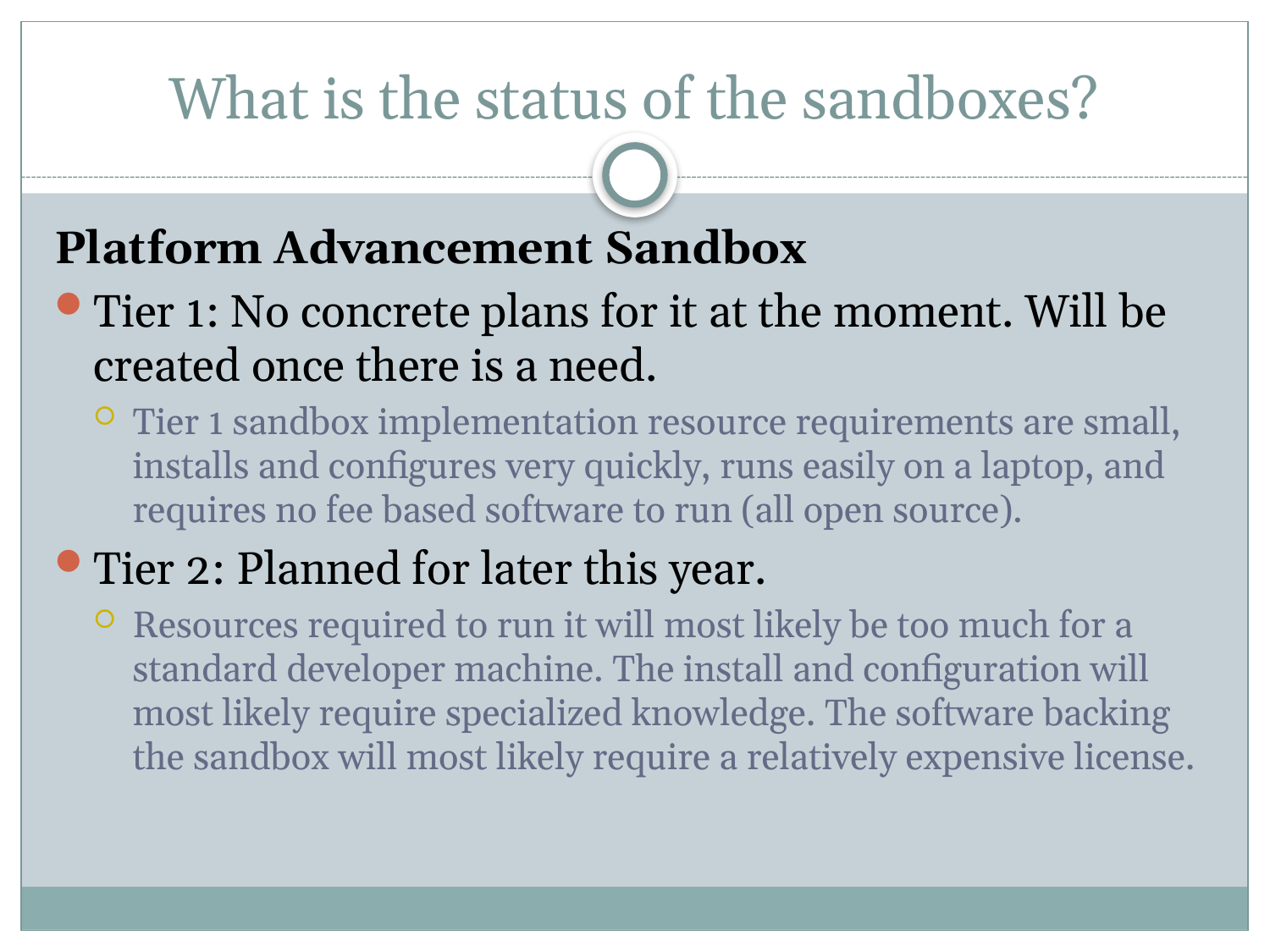

# What is the status of the sandboxes?
Platform Advancement Sandbox
Tier 1: No concrete plans for it at the moment. Will be created once there is a need.
Tier 1 sandbox implementation resource requirements are small, installs and configures very quickly, runs easily on a laptop, and requires no fee based software to run (all open source).
Tier 2: Planned for later this year.
Resources required to run it will most likely be too much for a standard developer machine. The install and configuration will most likely require specialized knowledge. The software backing the sandbox will most likely require a relatively expensive license.